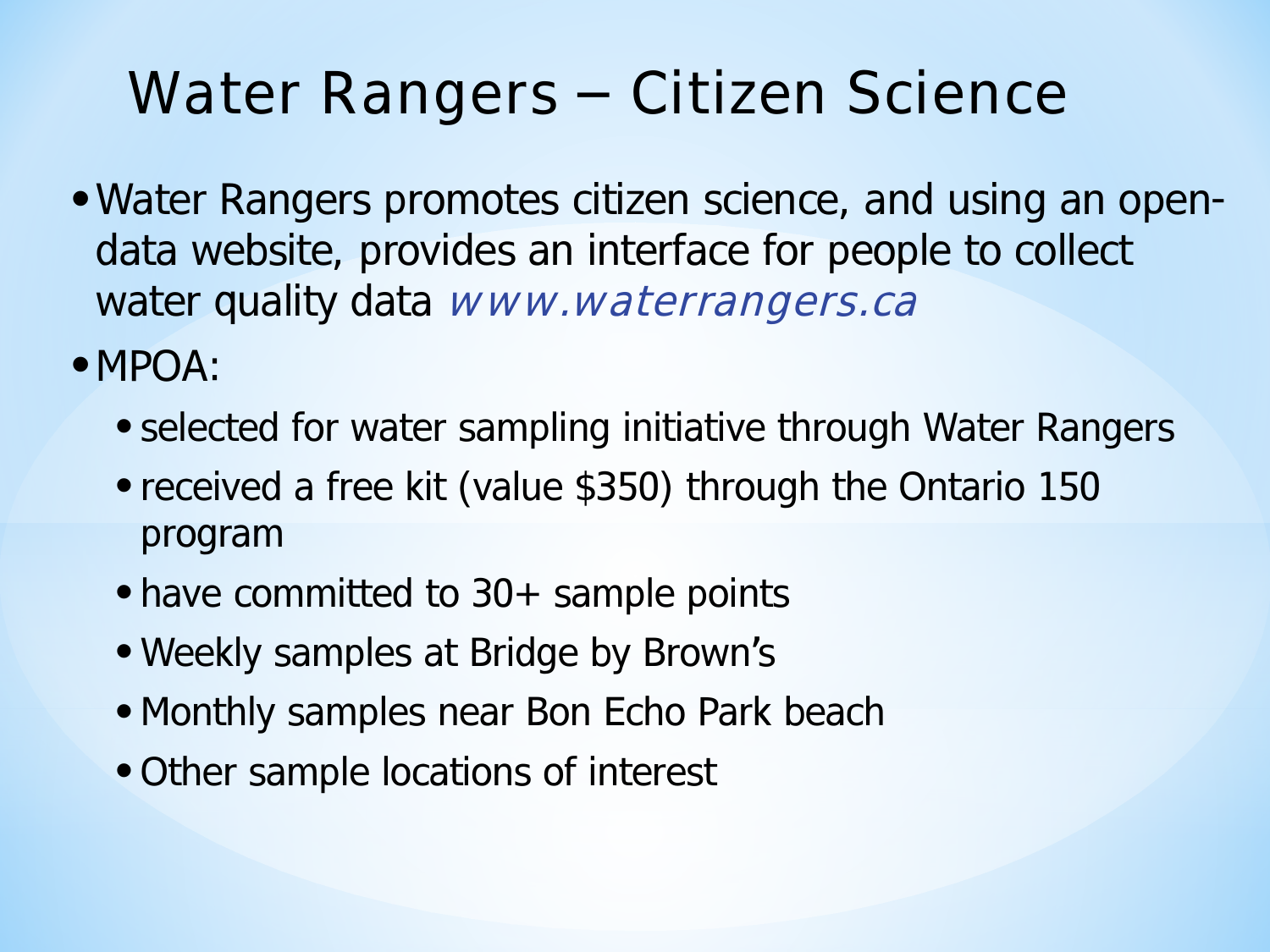

Water Rangers – Citizen Science
Water Rangers promotes citizen science, and using an open-data website, provides an interface for people to collect water quality data www.waterrangers.ca
MPOA:
selected for water sampling initiative through Water Rangers
received a free kit (value $350) through the Ontario 150 program
have committed to 30+ sample points
Weekly samples at Bridge by Brown’s
Monthly samples near Bon Echo Park beach
Other sample locations of interest